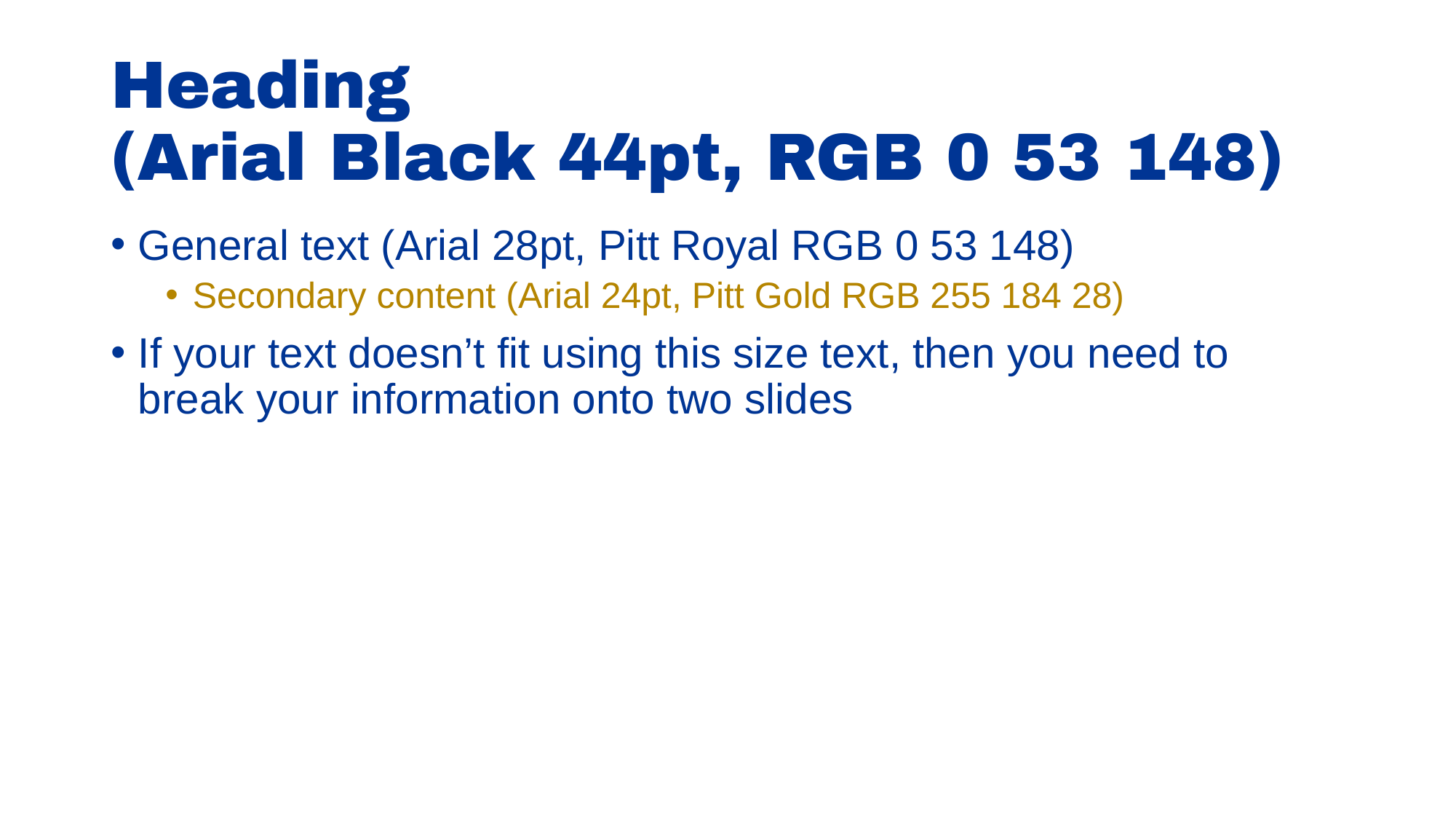

# Heading (Arial Black 44pt, RGB 0 53 148)
General text (Arial 28pt, Pitt Royal RGB 0 53 148)
Secondary content (Arial 24pt, Pitt Gold RGB 255 184 28)
If your text doesn’t fit using this size text, then you need to break your information onto two slides